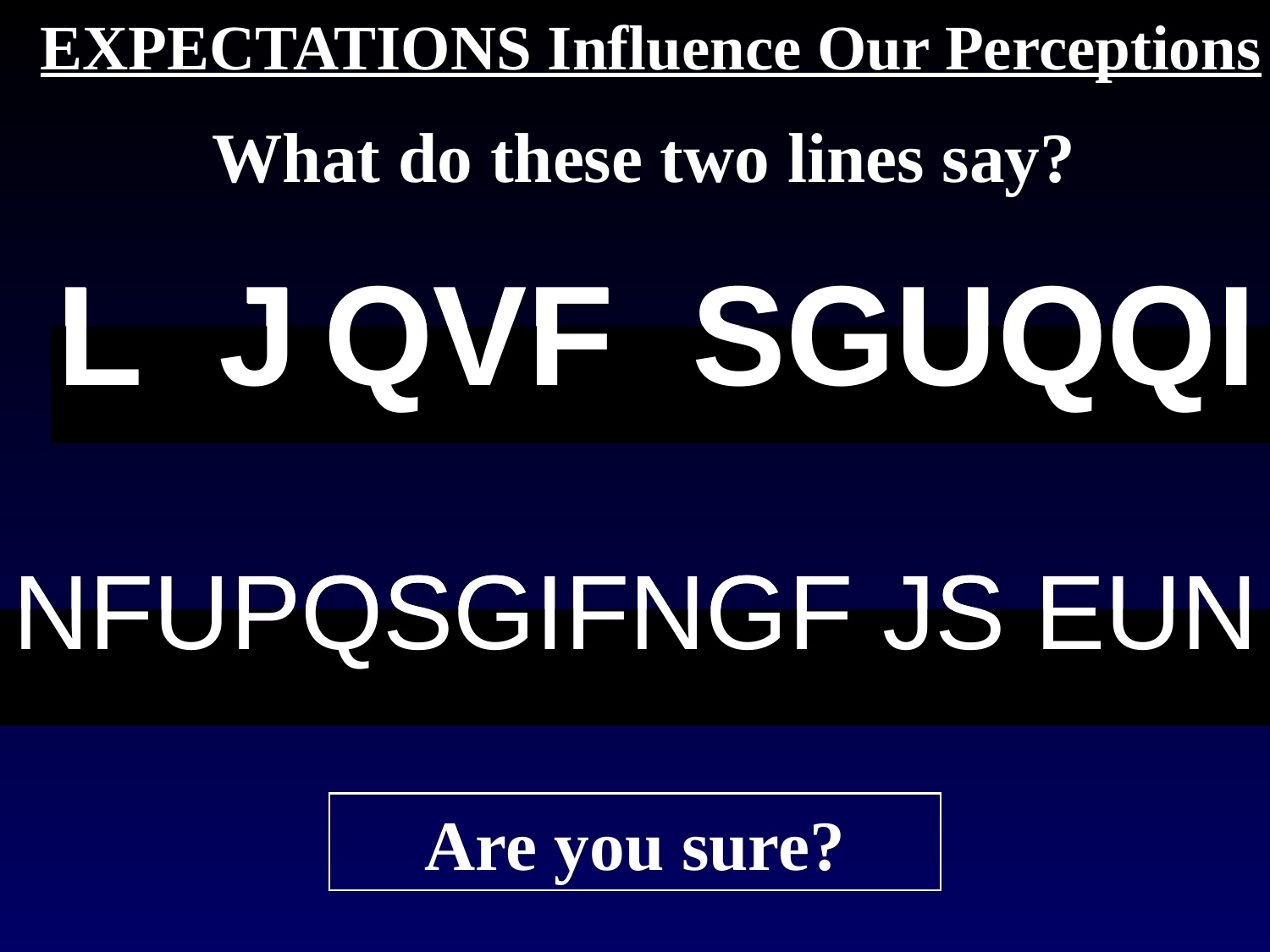

EXPECTATIONS Influence Our Perceptions
What do these two lines say?
L  J QVF  SGUQQI

L  J QVF  SGUQQI
NFUPQSGIFNGF JS EUN

NFUPQSGIFNGF JS EUN
Are you sure?